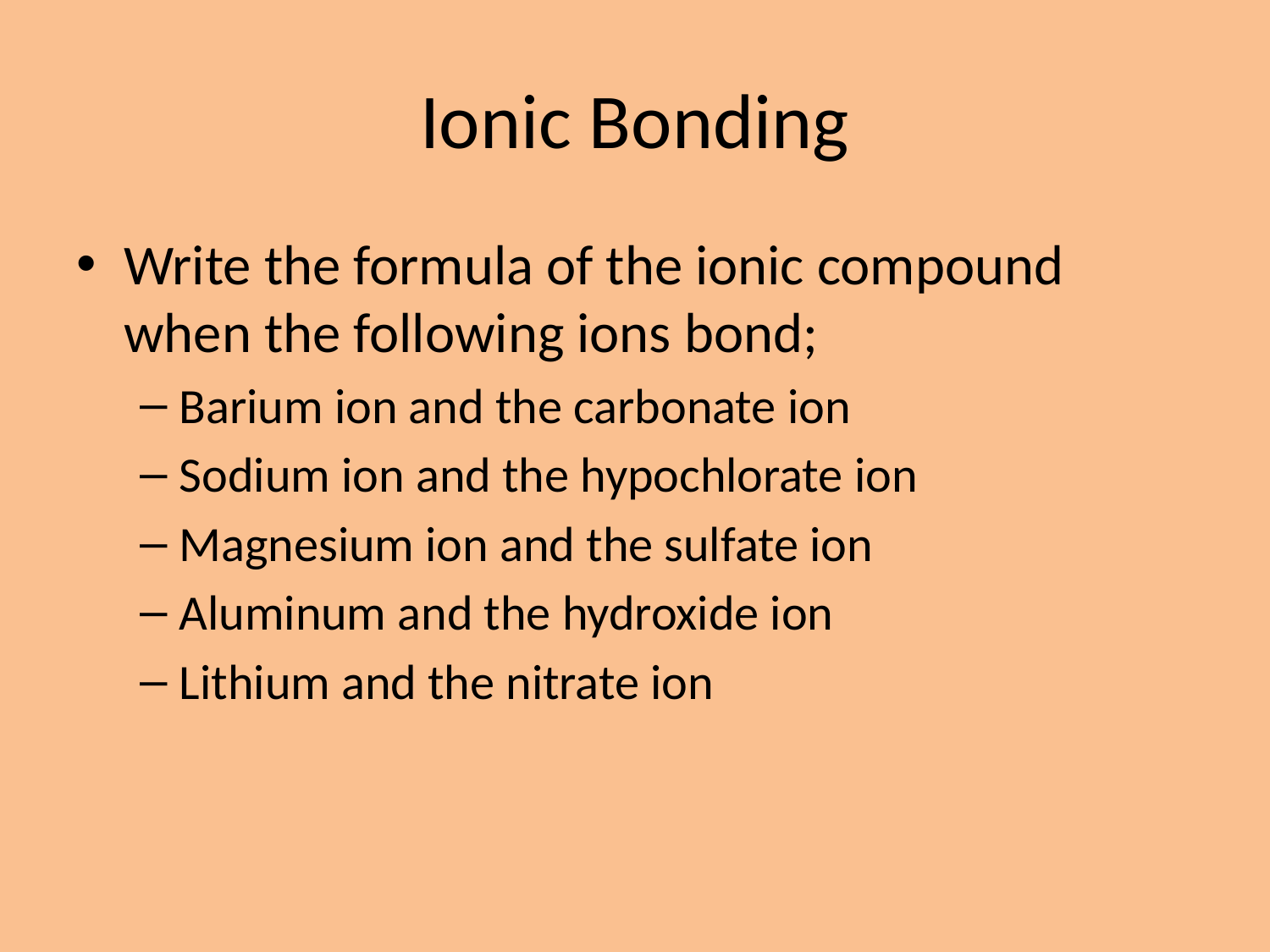

# Ionic Bonding
Write the formula of the ionic compound when the following ions bond;
Barium ion and the carbonate ion
Sodium ion and the hypochlorate ion
Magnesium ion and the sulfate ion
Aluminum and the hydroxide ion
Lithium and the nitrate ion